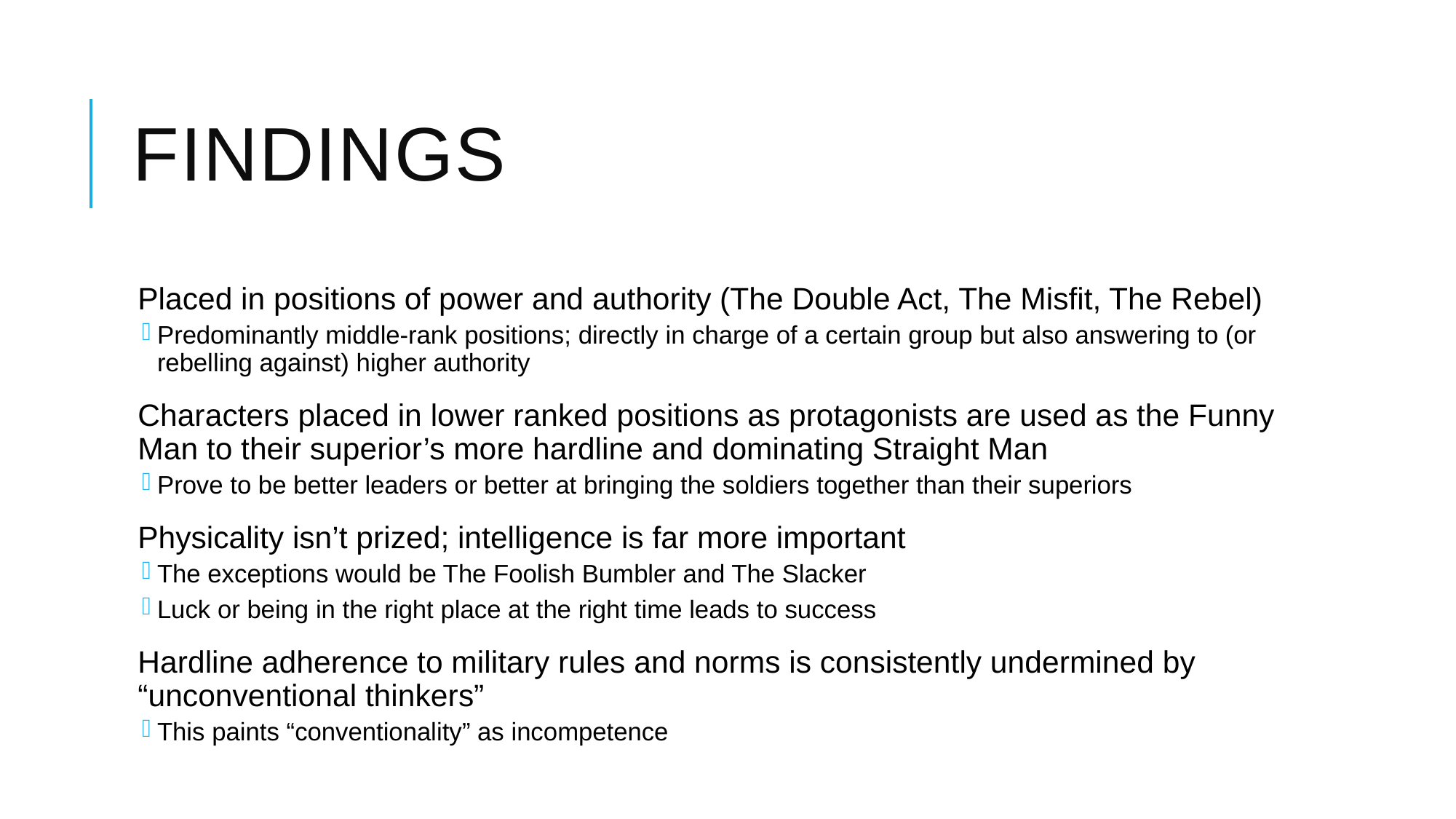

# Findings
Placed in positions of power and authority (The Double Act, The Misfit, The Rebel)
Predominantly middle-rank positions; directly in charge of a certain group but also answering to (or rebelling against) higher authority
Characters placed in lower ranked positions as protagonists are used as the Funny Man to their superior’s more hardline and dominating Straight Man
Prove to be better leaders or better at bringing the soldiers together than their superiors
Physicality isn’t prized; intelligence is far more important
The exceptions would be The Foolish Bumbler and The Slacker
Luck or being in the right place at the right time leads to success
Hardline adherence to military rules and norms is consistently undermined by “unconventional thinkers”
This paints “conventionality” as incompetence